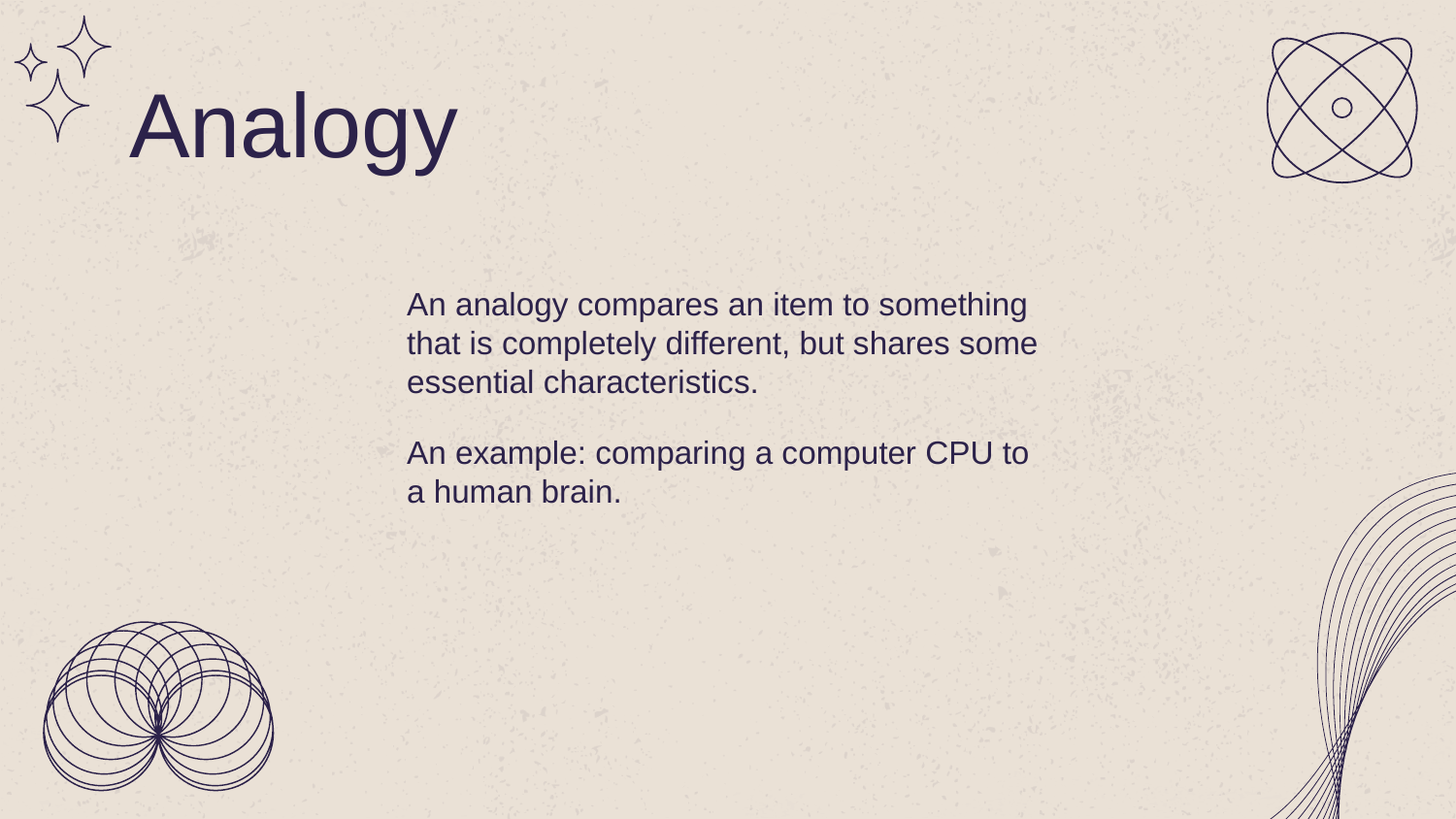

# Analogy
An analogy compares an item to something that is completely different, but shares some essential characteristics.
An example: comparing a computer CPU to a human brain.